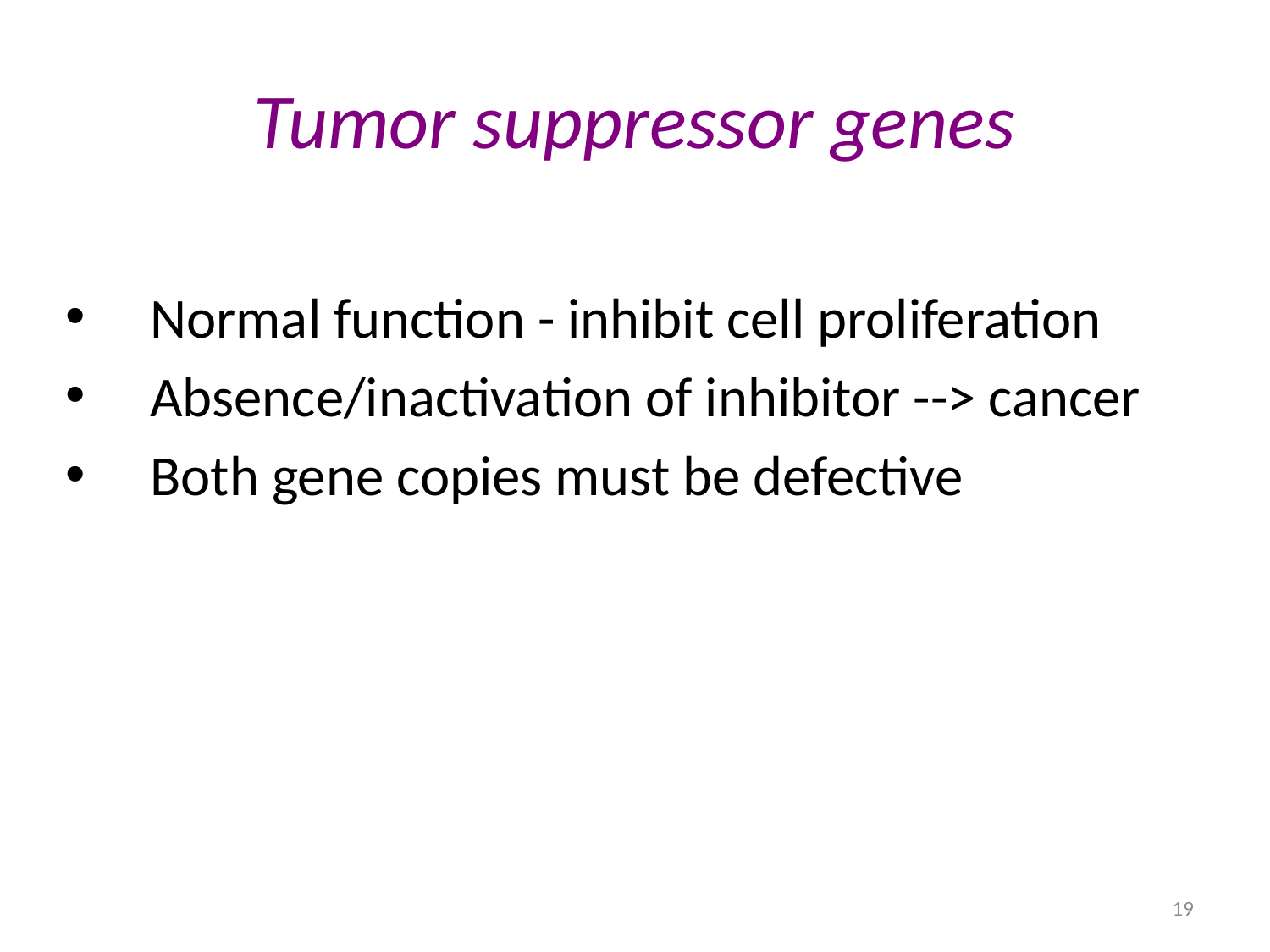

# Tumor suppressor genes
Normal function - inhibit cell proliferation
Absence/inactivation of inhibitor --> cancer
Both gene copies must be defective
19